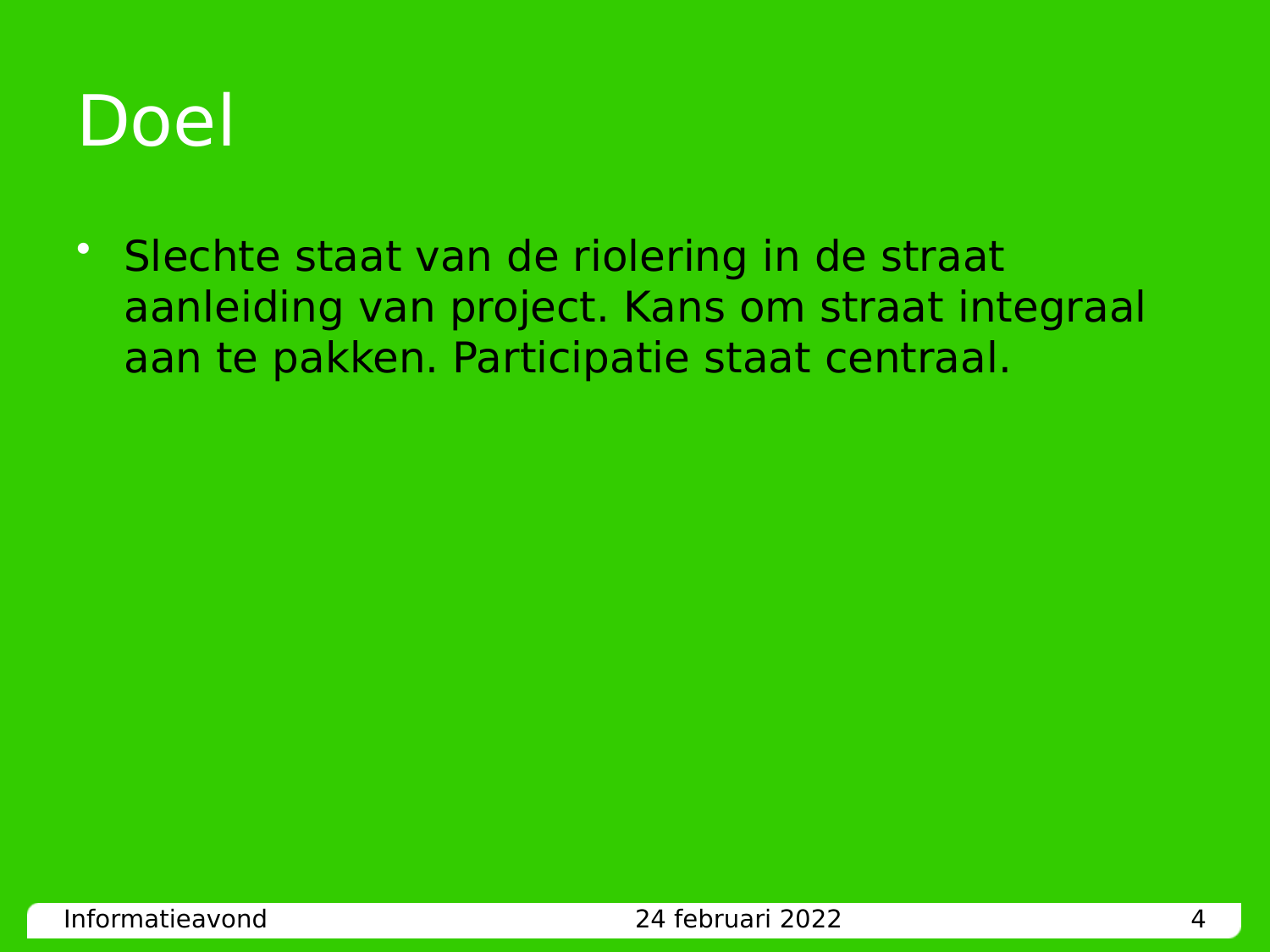

# Doel
Slechte staat van de riolering in de straat aanleiding van project. Kans om straat integraal aan te pakken. Participatie staat centraal.
24 februari 2022
4
Informatieavond